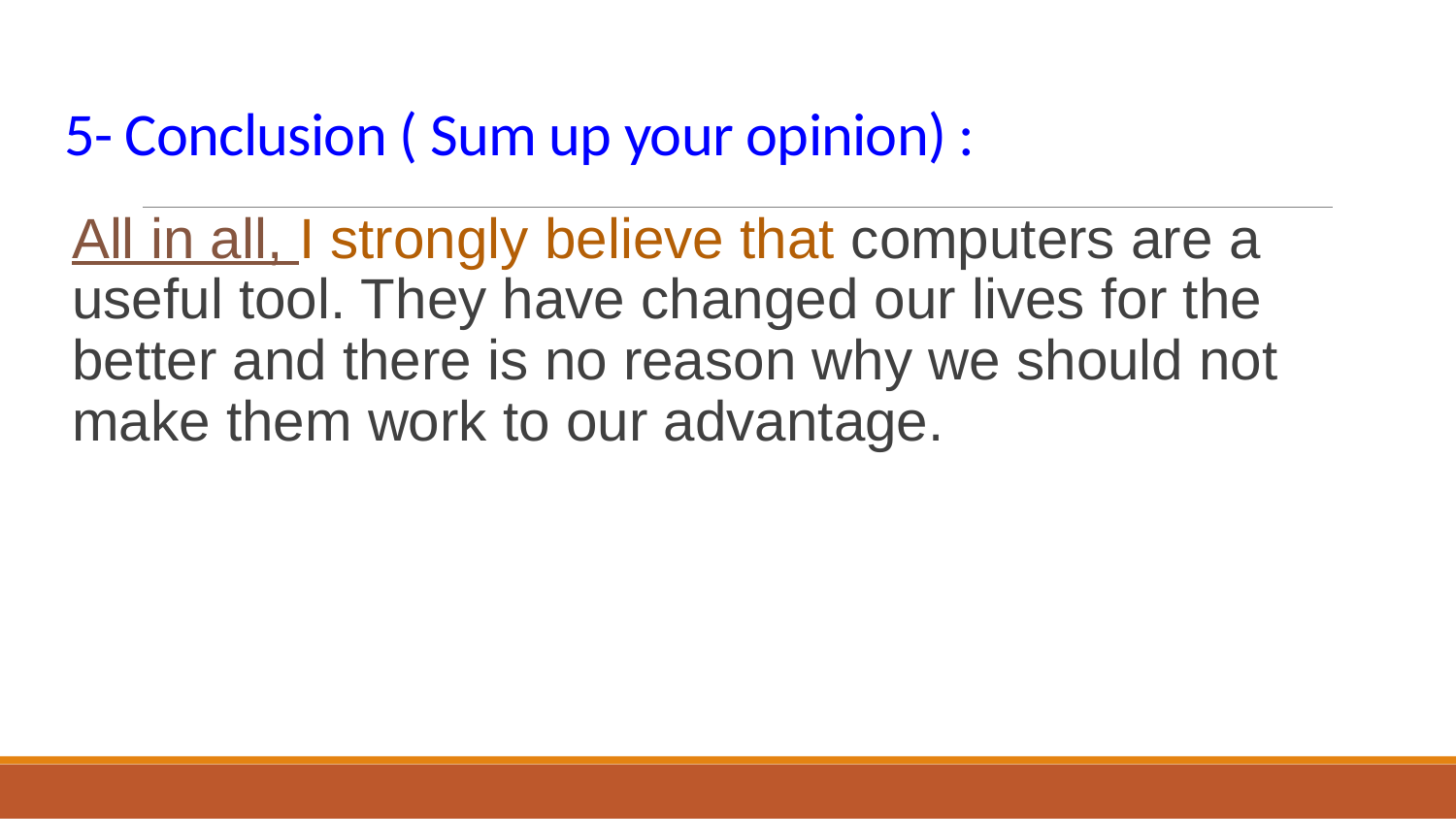

# 5- Conclusion ( Sum up your opinion) :
All in all, I strongly believe that computers are a useful tool. They have changed our lives for the better and there is no reason why we should not make them work to our advantage.